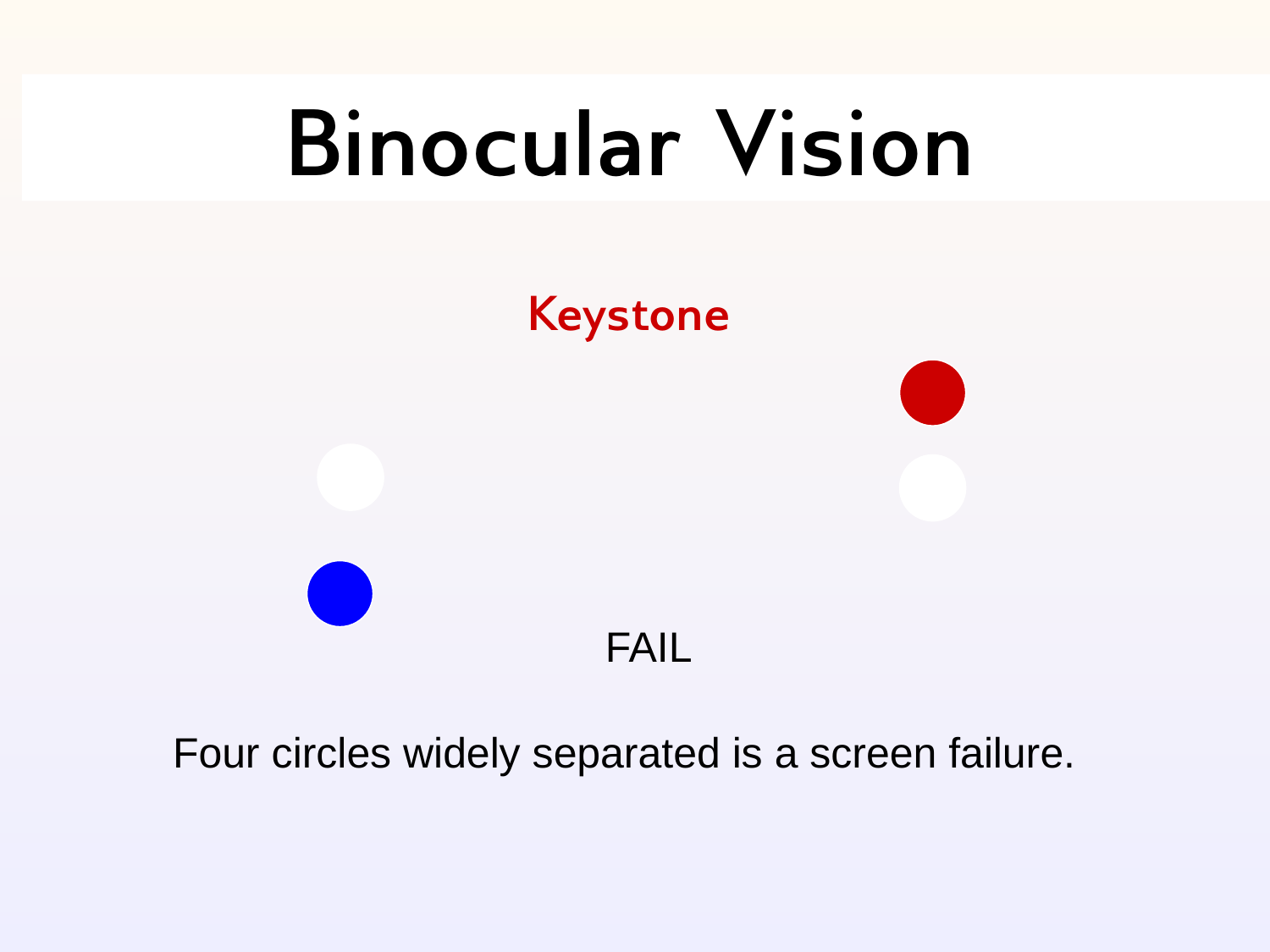

# Binocular Vision
Keystone

FAIL
Four circles widely separated is a screen failure.